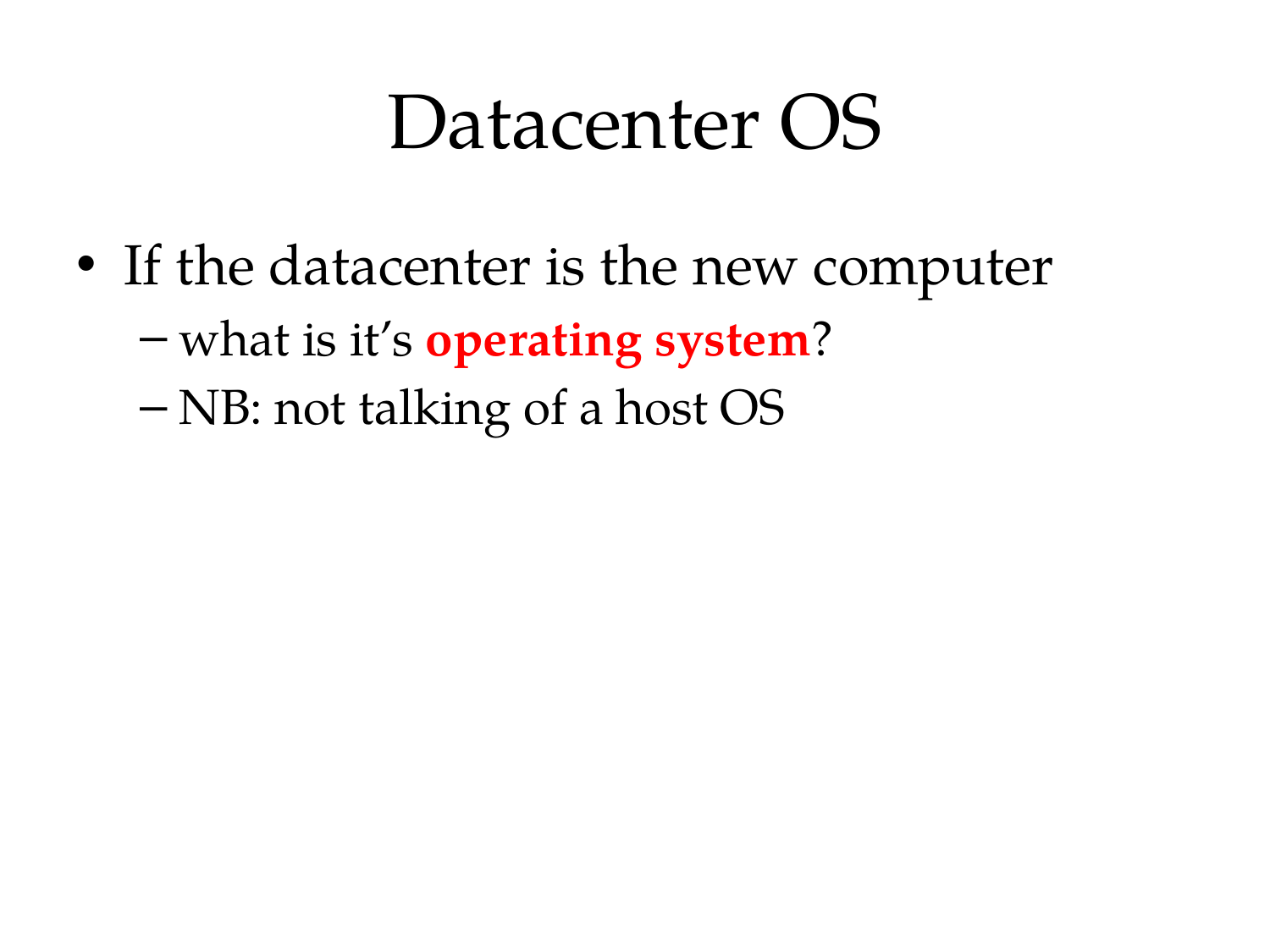

# Datacenter OS
If the datacenter is the new computer
what is it’s operating system?
NB: not talking of a host OS